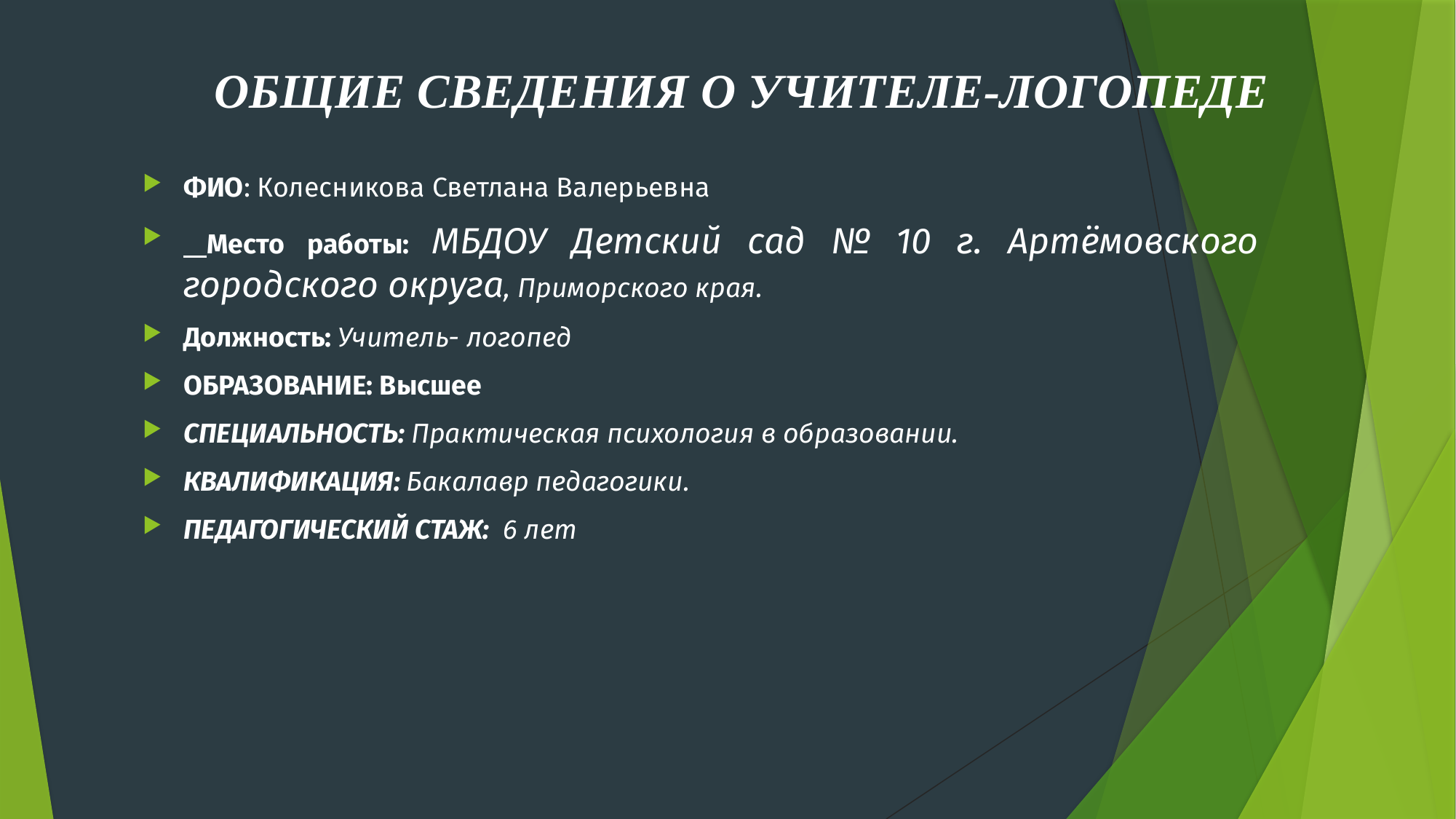

# ОБЩИЕ СВЕДЕНИЯ О УЧИТЕЛЕ-ЛОГОПЕДЕ
ФИО: Колесникова Светлана Валерьевна
 Место работы: МБДОУ Детский сад № 10 г. Артёмовского городского округа, Приморского края.
Должность: Учитель- логопед
ОБРАЗОВАНИЕ: Высшее
СПЕЦИАЛЬНОСТЬ: Практическая психология в образовании.
КВАЛИФИКАЦИЯ: Бакалавр педагогики.
ПЕДАГОГИЧЕСКИЙ СТАЖ:  6 лет